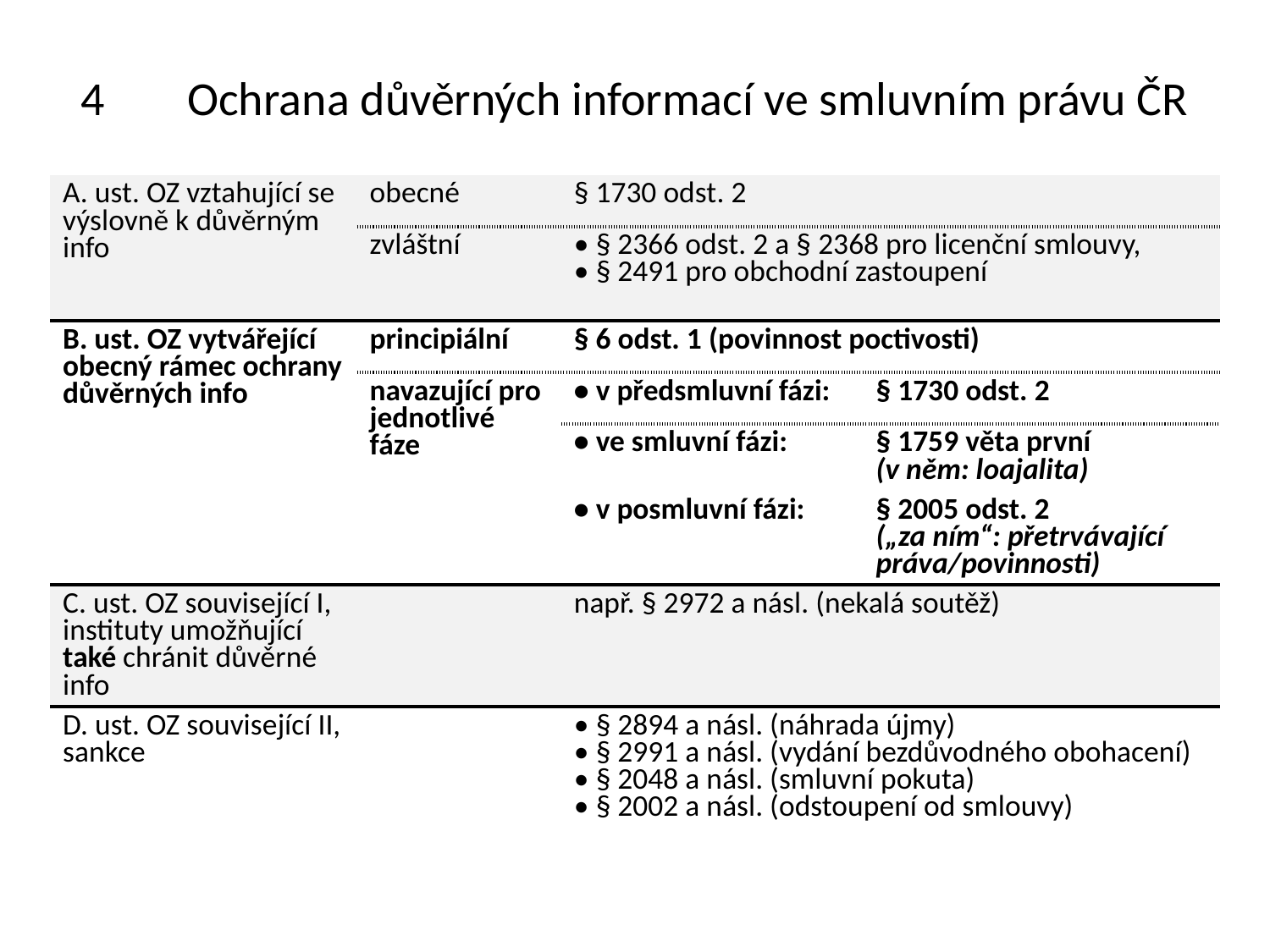

# 4	Ochrana důvěrných informací ve smluvním právu ČR
| A. ust. OZ vztahující se výslovně k důvěrným info | obecné | § 1730 odst. 2 |  |
| --- | --- | --- | --- |
|  | zvláštní | • § 2366 odst. 2 a § 2368 pro licenční smlouvy, • § 2491 pro obchodní zastoupení |  |
| B. ust. OZ vytvářející obecný rámec ochrany důvěrných info | principiální | § 6 odst. 1 (povinnost poctivosti) |  |
|  | navazující pro jednotlivé fáze | • v předsmluvní fázi: | § 1730 odst. 2 |
|  |  | • ve smluvní fázi: | § 1759 věta první (v něm: loajalita) |
|  |  | • v posmluvní fázi: | § 2005 odst. 2 („za ním“: přetrvávající práva/povinnosti) |
| C. ust. OZ související I, instituty umožňující také chránit důvěrné info |  | např. § 2972 a násl. (nekalá soutěž) |  |
| D. ust. OZ související II, sankce |  | • § 2894 a násl. (náhrada újmy) • § 2991 a násl. (vydání bezdůvodného obohacení) • § 2048 a násl. (smluvní pokuta) • § 2002 a násl. (odstoupení od smlouvy) |  |